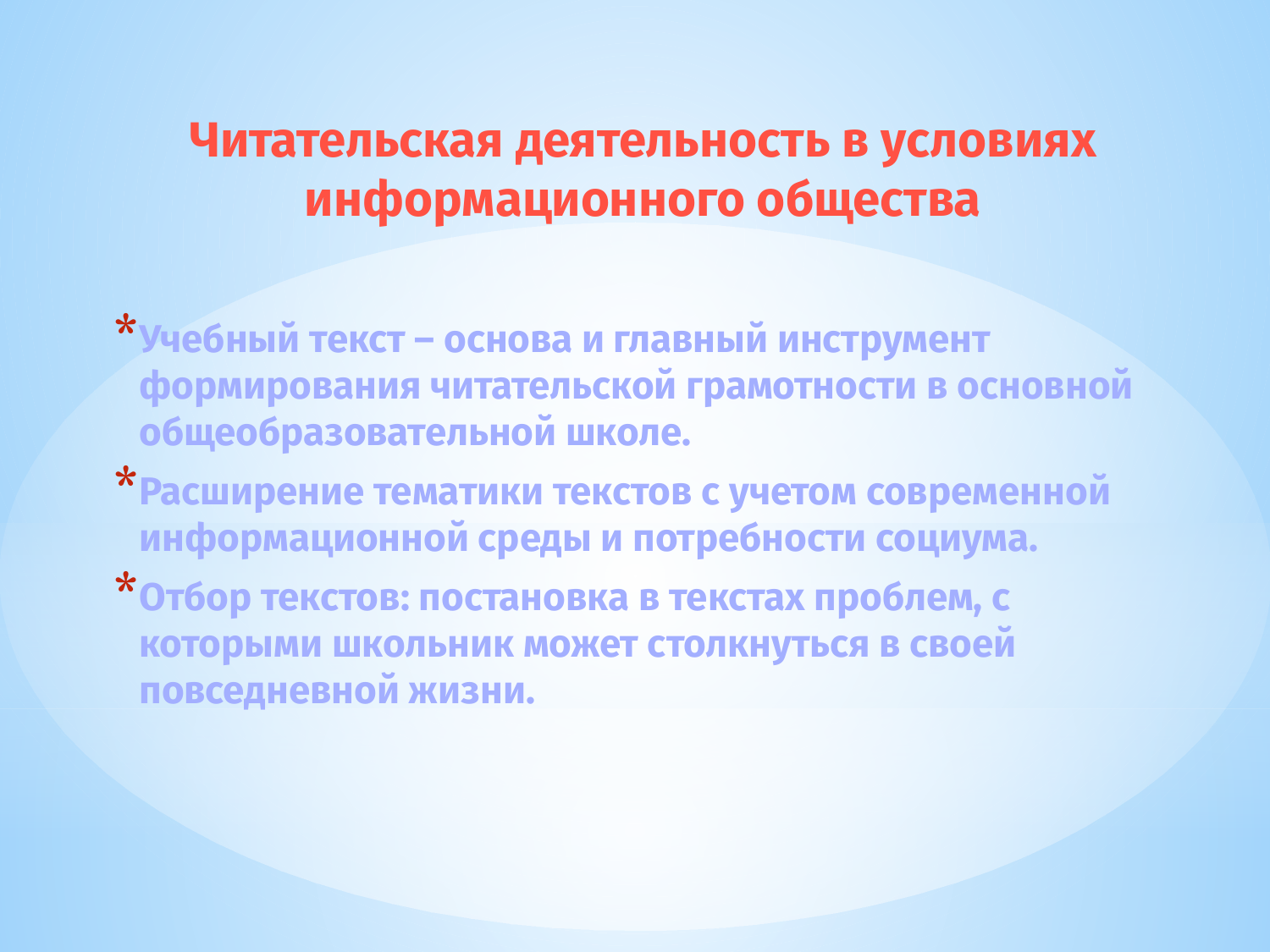

Читательская деятельность в условиях информационного общества

Учебный текст – основа и главный инструмент формирования читательской грамотности в основной общеобразовательной школе.
Расширение тематики текстов с учетом современной информационной среды и потребности социума.
Отбор текстов: постановка в текстах проблем, с которыми школьник может столкнуться в своей повседневной жизни.

#